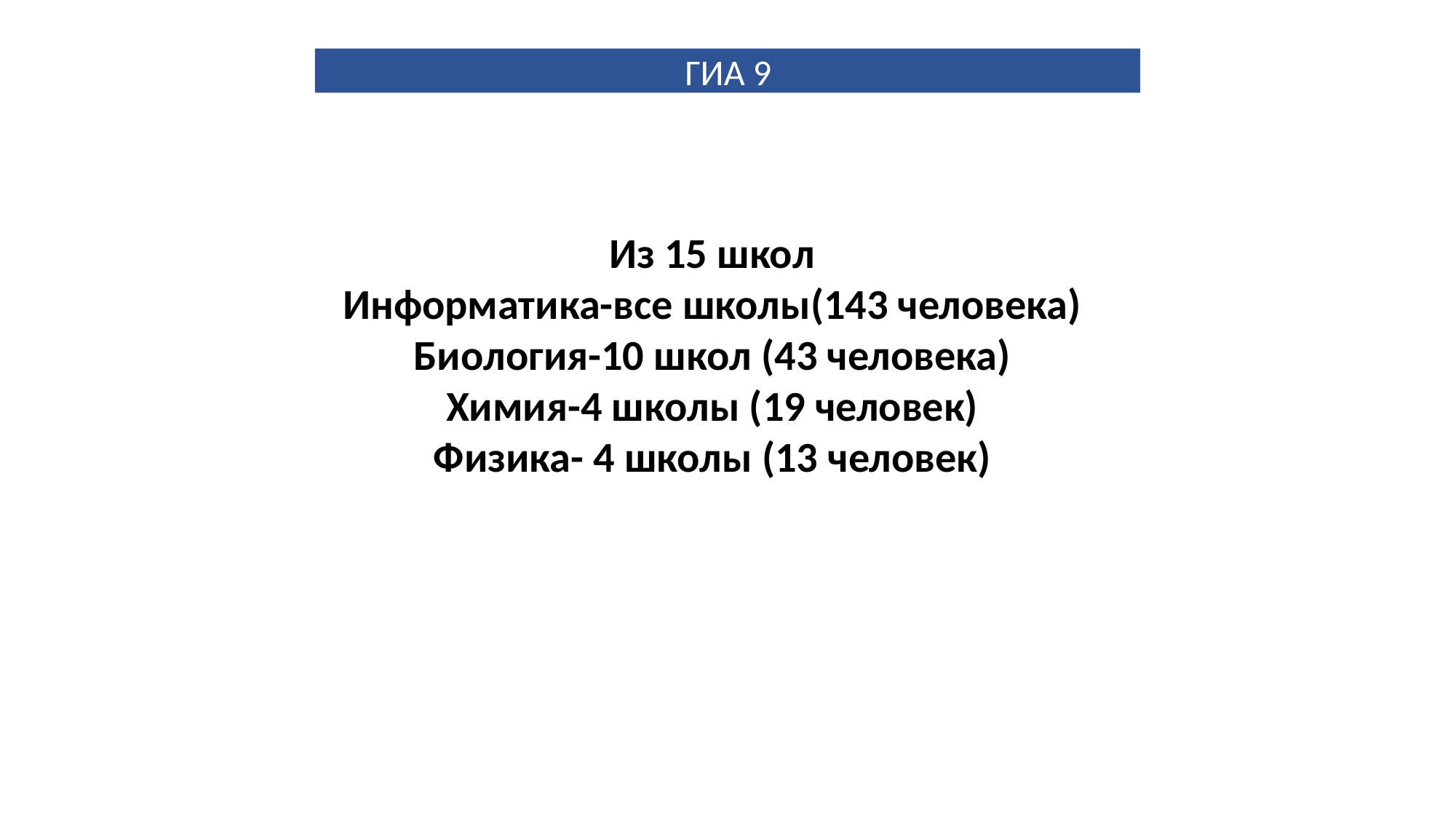

ГИА 9

Из 15 школ
Информатика-все школы(143 человека)
Биология-10 школ (43 человека)
Химия-4 школы (19 человек)
Физика- 4 школы (13 человек)